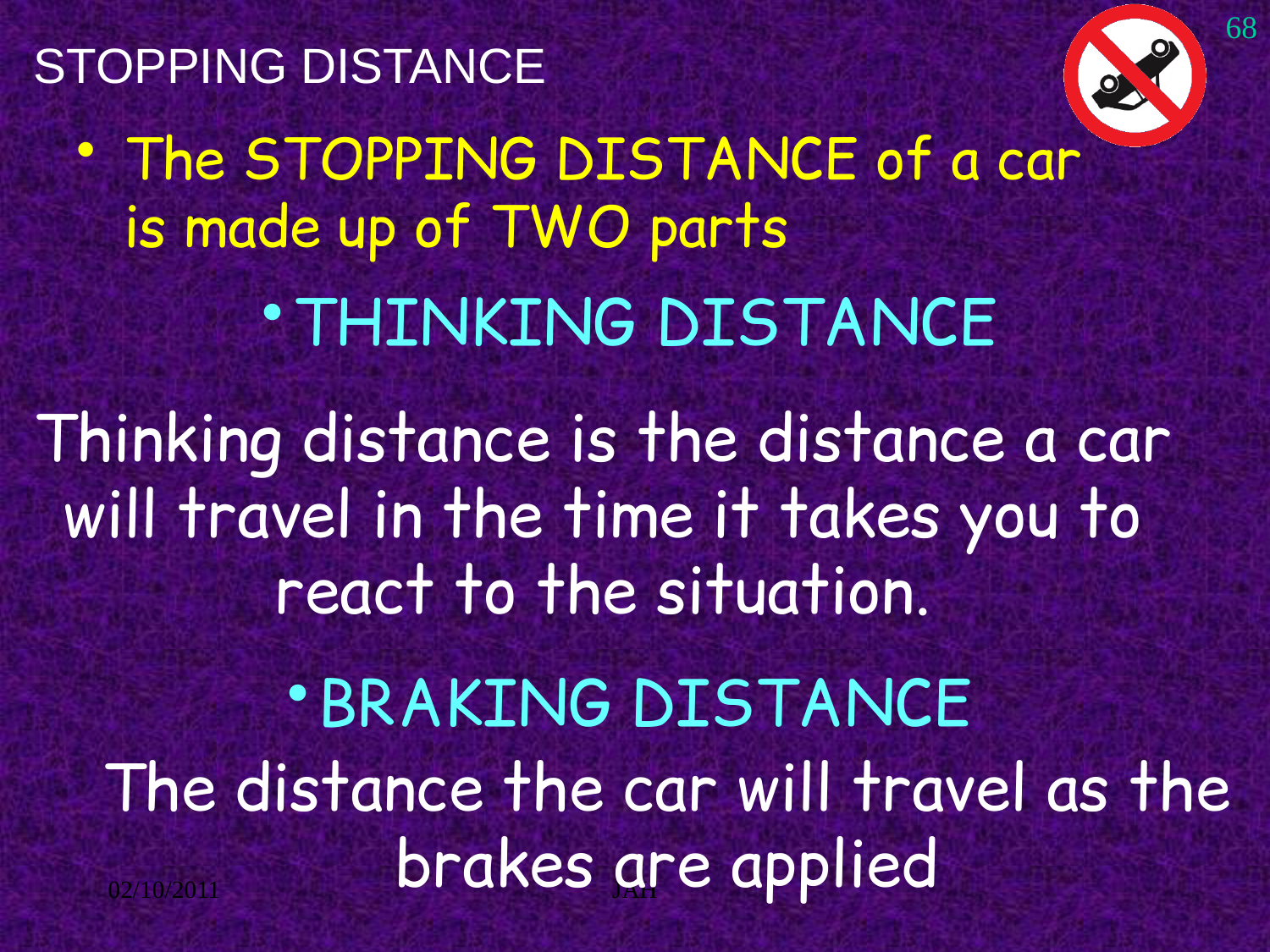

68
# STOPPING DISTANCE
The STOPPING DISTANCE of a car is made up of TWO parts

THINKING DISTANCE

BRAKING DISTANCE

Thinking distance is the distance a car will travel in the time it takes you to react to the situation.
The distance the car will travel as the brakes are applied
02/10/2011
JAH